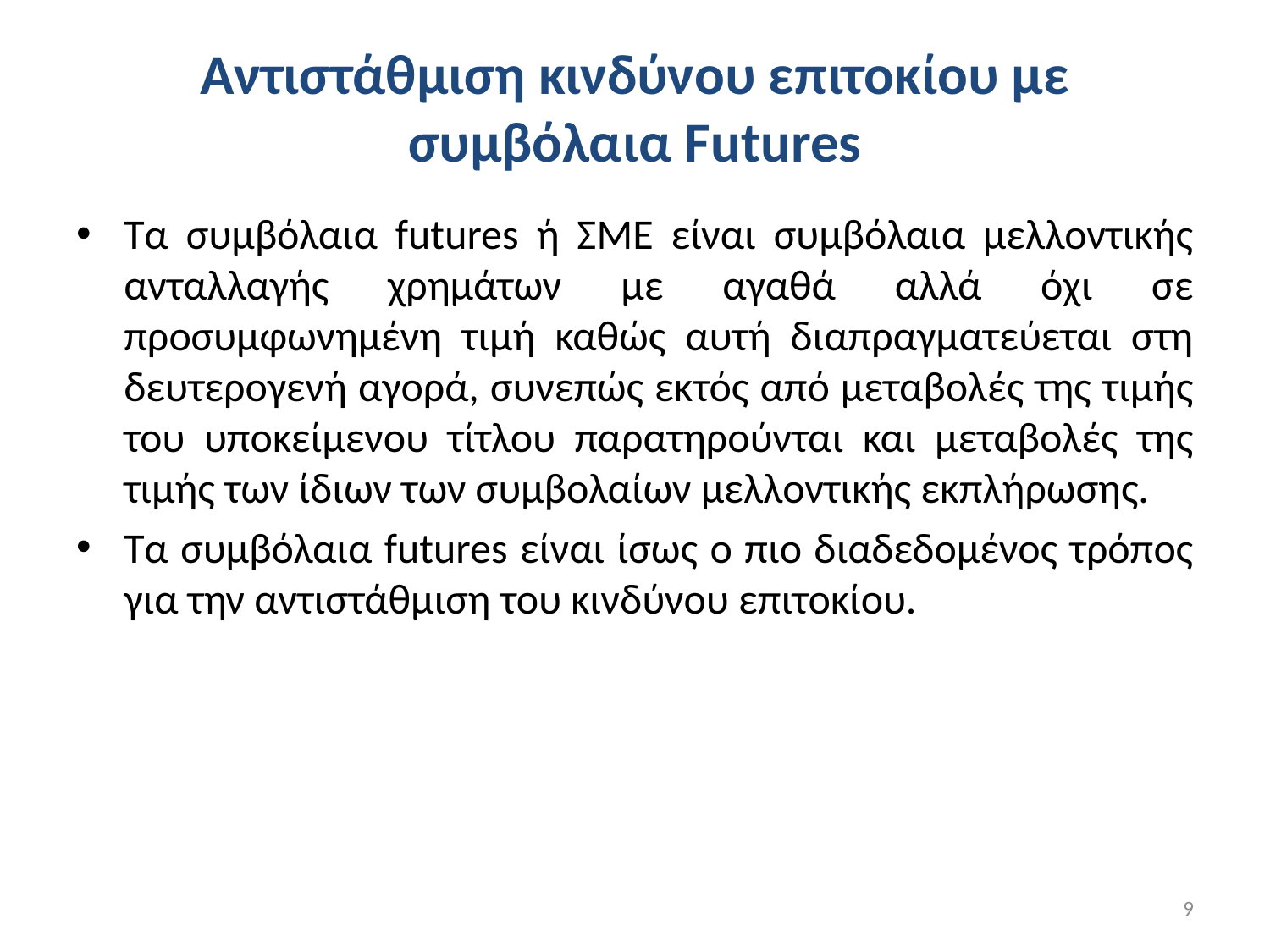

# Αντιστάθμιση κινδύνου επιτοκίου με συμβόλαια Futures
Τα συμβόλαια futures ή ΣΜΕ είναι συμβόλαια μελλοντικής ανταλλαγής χρημάτων με αγαθά αλλά όχι σε προσυμφωνημένη τιμή καθώς αυτή διαπραγματεύεται στη δευτερογενή αγορά, συνεπώς εκτός από μεταβολές της τιμής του υποκείμενου τίτλου παρατηρούνται και μεταβολές της τιμής των ίδιων των συμβολαίων μελλοντικής εκπλήρωσης.
Τα συμβόλαια futures είναι ίσως ο πιο διαδεδομένος τρόπος για την αντιστάθμιση του κινδύνου επιτοκίου.

9